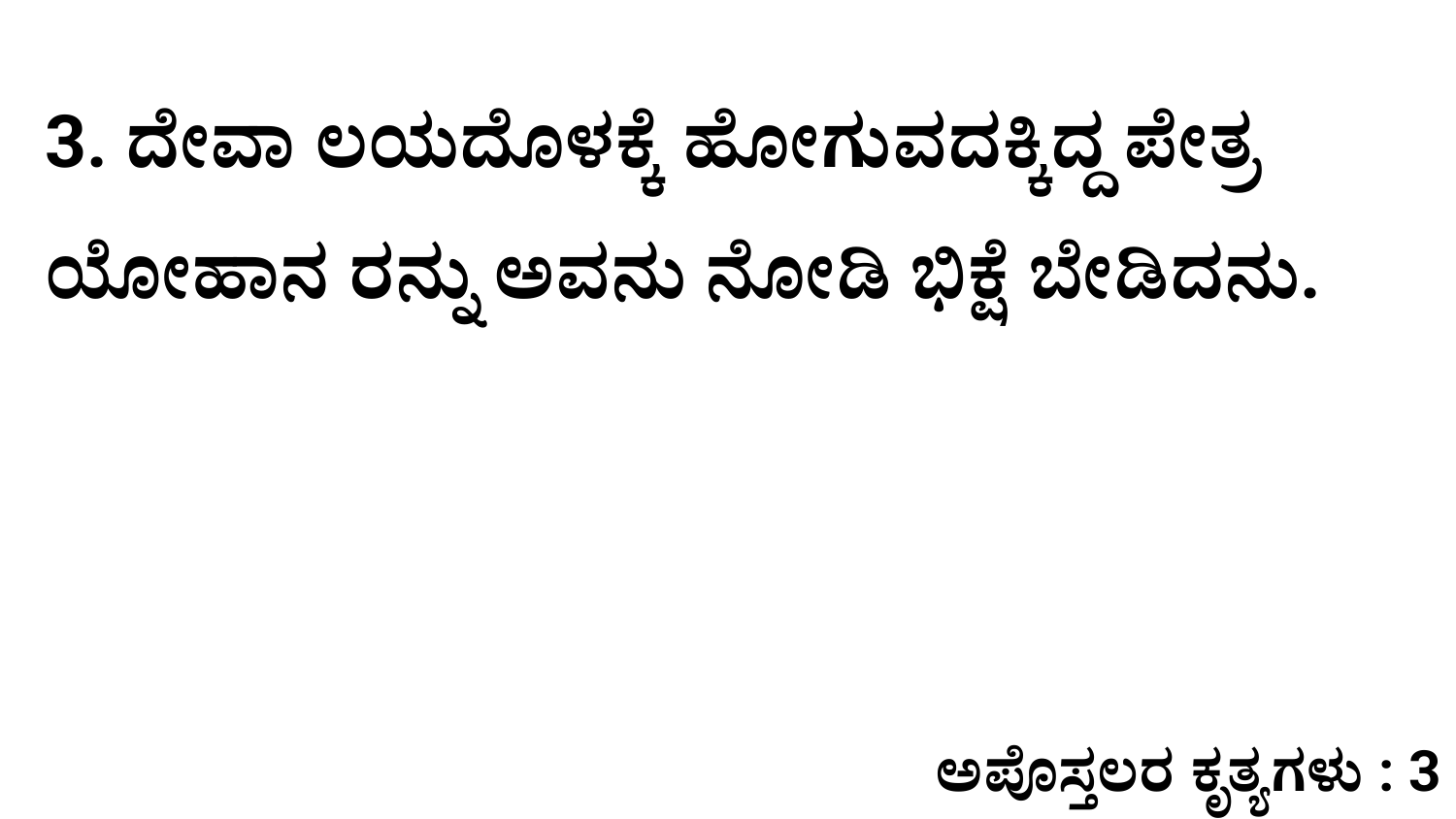

3. ದೇವಾ ಲಯದೊಳಕ್ಕೆ ಹೋಗುವದಕ್ಕಿದ್ದ ಪೇತ್ರ ಯೋಹಾನ ರನ್ನು ಅವನು ನೋಡಿ ಭಿಕ್ಷೆ ಬೇಡಿದನು.
ಅಪೊಸ್ತಲರ ಕೃತ್ಯಗಳು : 3